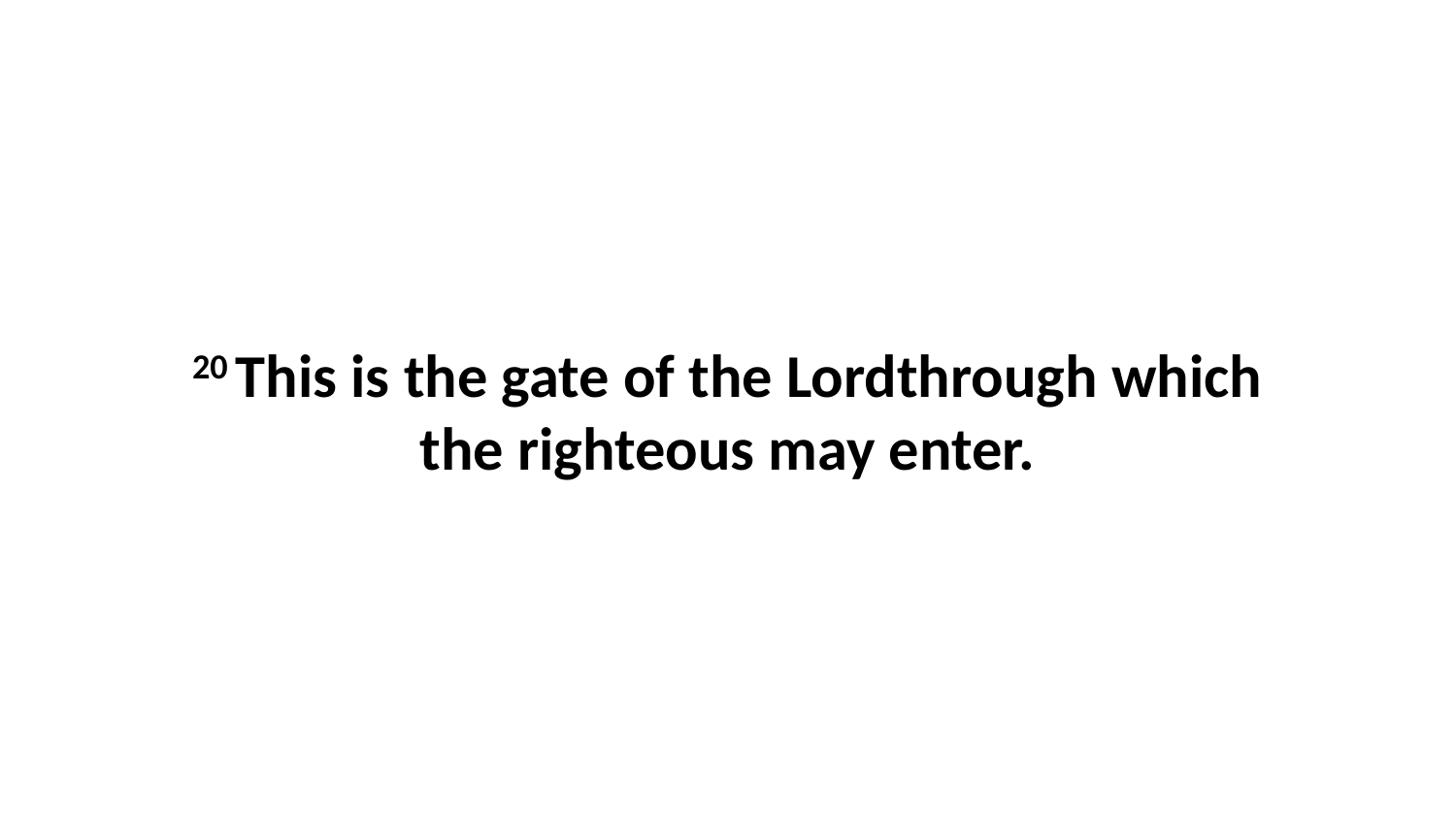

20 This is the gate of the Lordthrough which the righteous may enter.